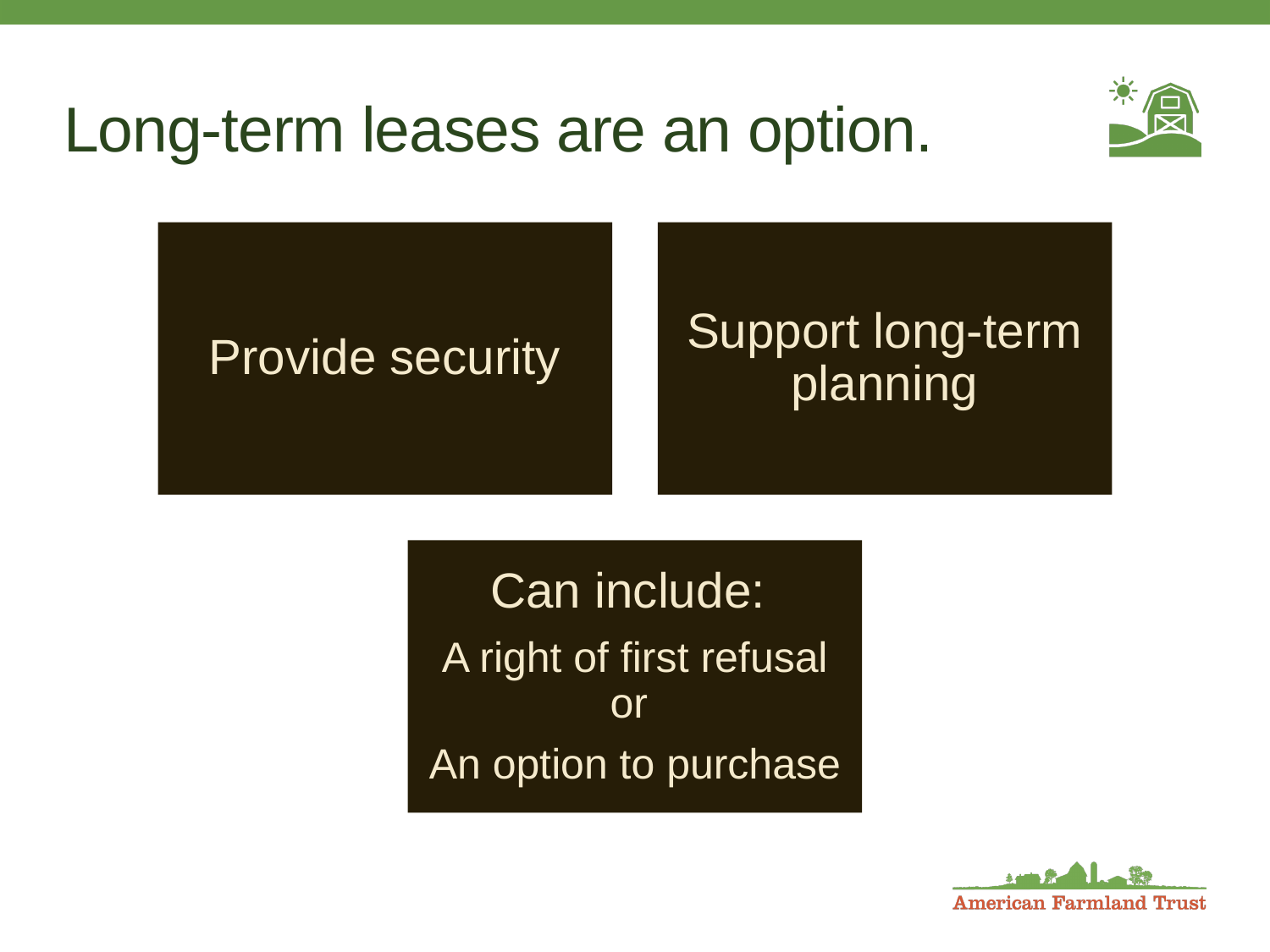

# Long-term leases are an option.

Provide security
Support long-term planning
Can include:
A right of first refusal or
An option to purchase